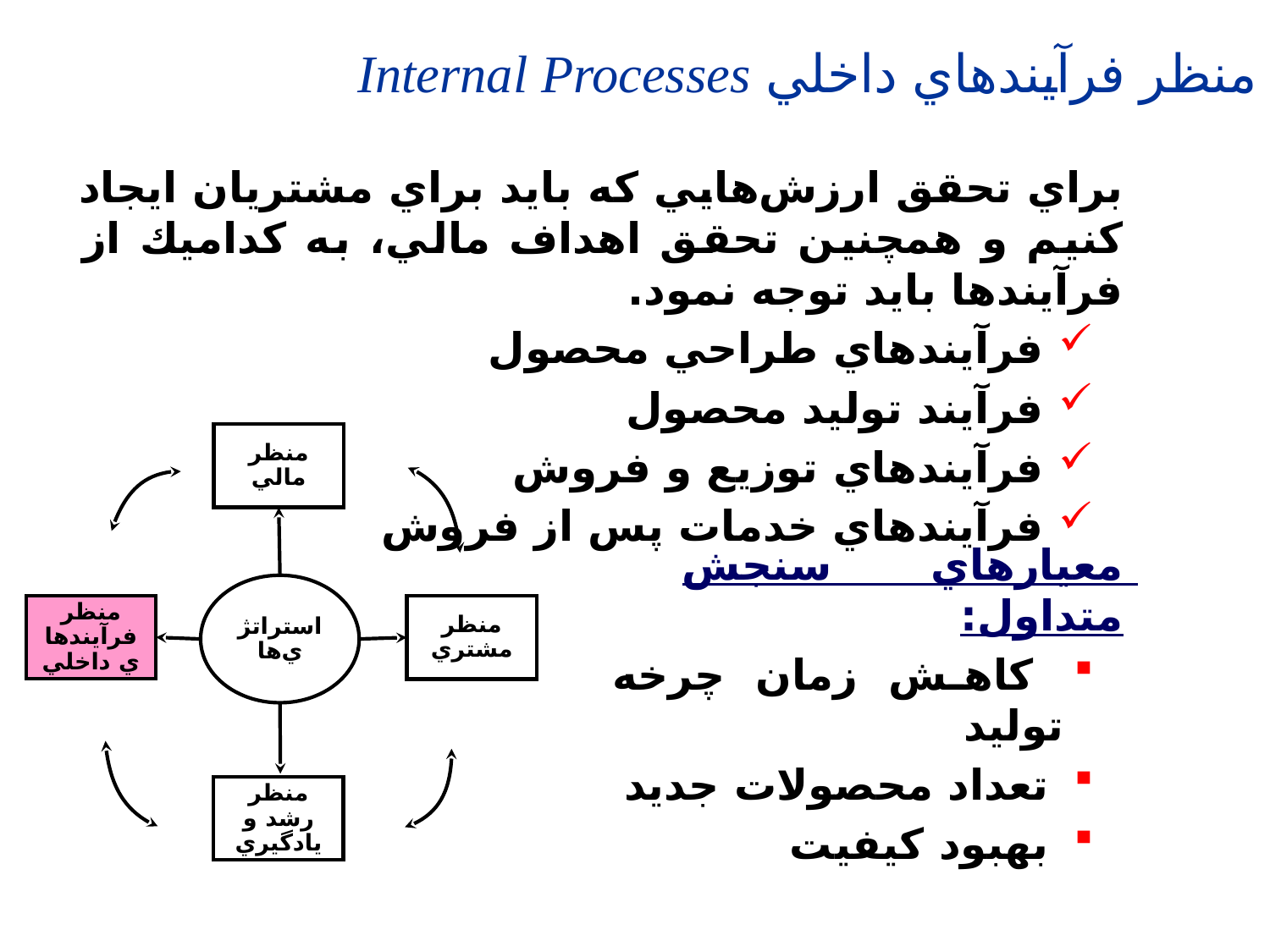

منظر فرآيندهاي داخلي Internal Processes
براي تحقق ارزش‌هايي كه بايد براي مشتريان ايجاد كنيم و همچنين تحقق اهداف مالي، به كداميك از فرآيندها بايد توجه نمود.
 فرآيندهاي طراحي محصول
 فرآيند توليد محصول
 فرآيندهاي توزيع و فروش
 فرآيندهاي خدمات پس از فروش
منظر مالي

استراتژي‌ها
منظر فرآيندهاي داخلي
منظر مشتري

منظر رشد و يادگيري
معيارهاي سنجش متداول:
 كاهش زمان چرخه توليد
 تعداد محصولات جديد
 بهبود كيفيت